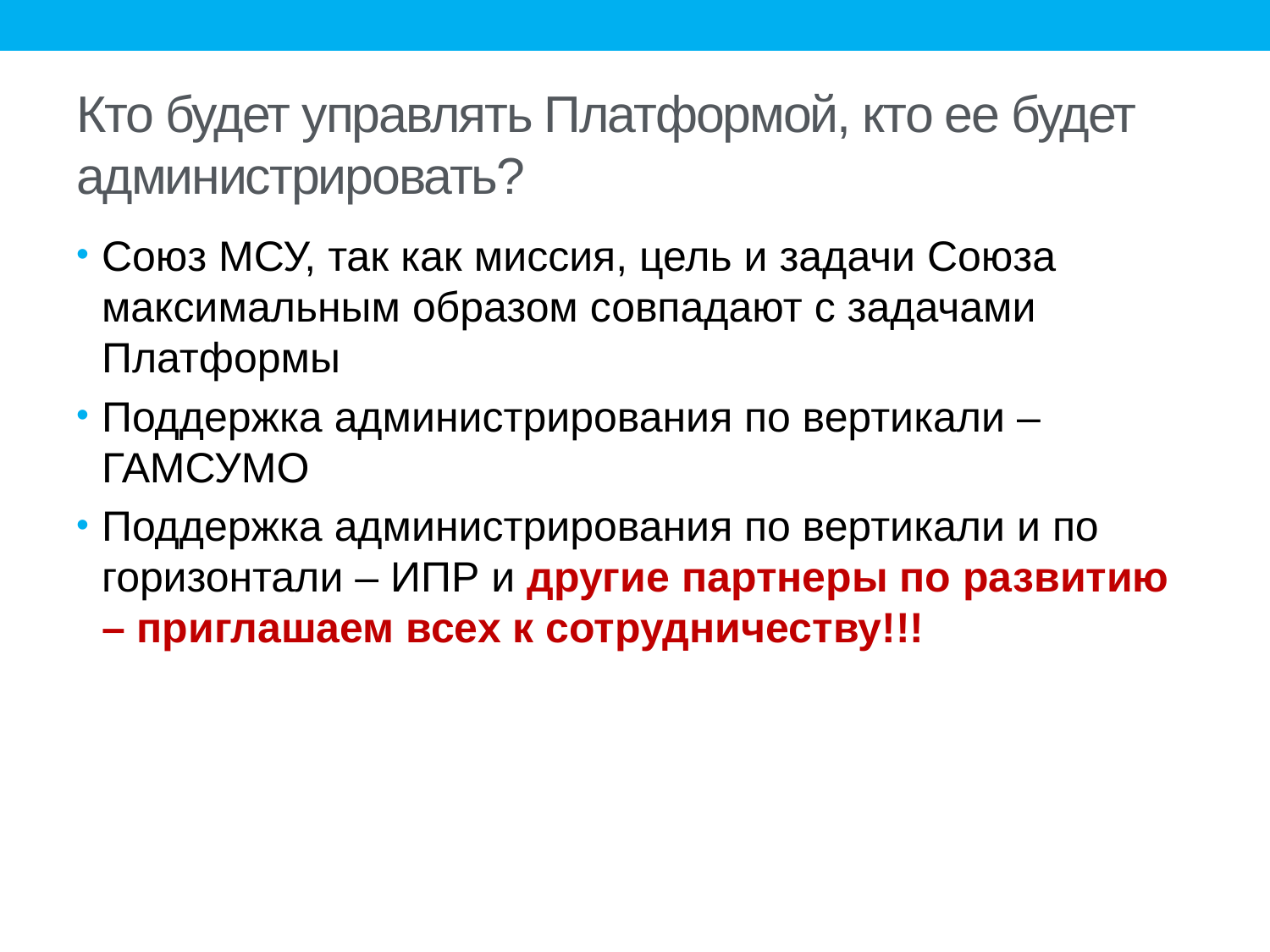

# Кто будет управлять Платформой, кто ее будет администрировать?
Союз МСУ, так как миссия, цель и задачи Союза максимальным образом совпадают с задачами Платформы
Поддержка администрирования по вертикали – ГАМСУМО
Поддержка администрирования по вертикали и по горизонтали – ИПР и другие партнеры по развитию – приглашаем всех к сотрудничеству!!!